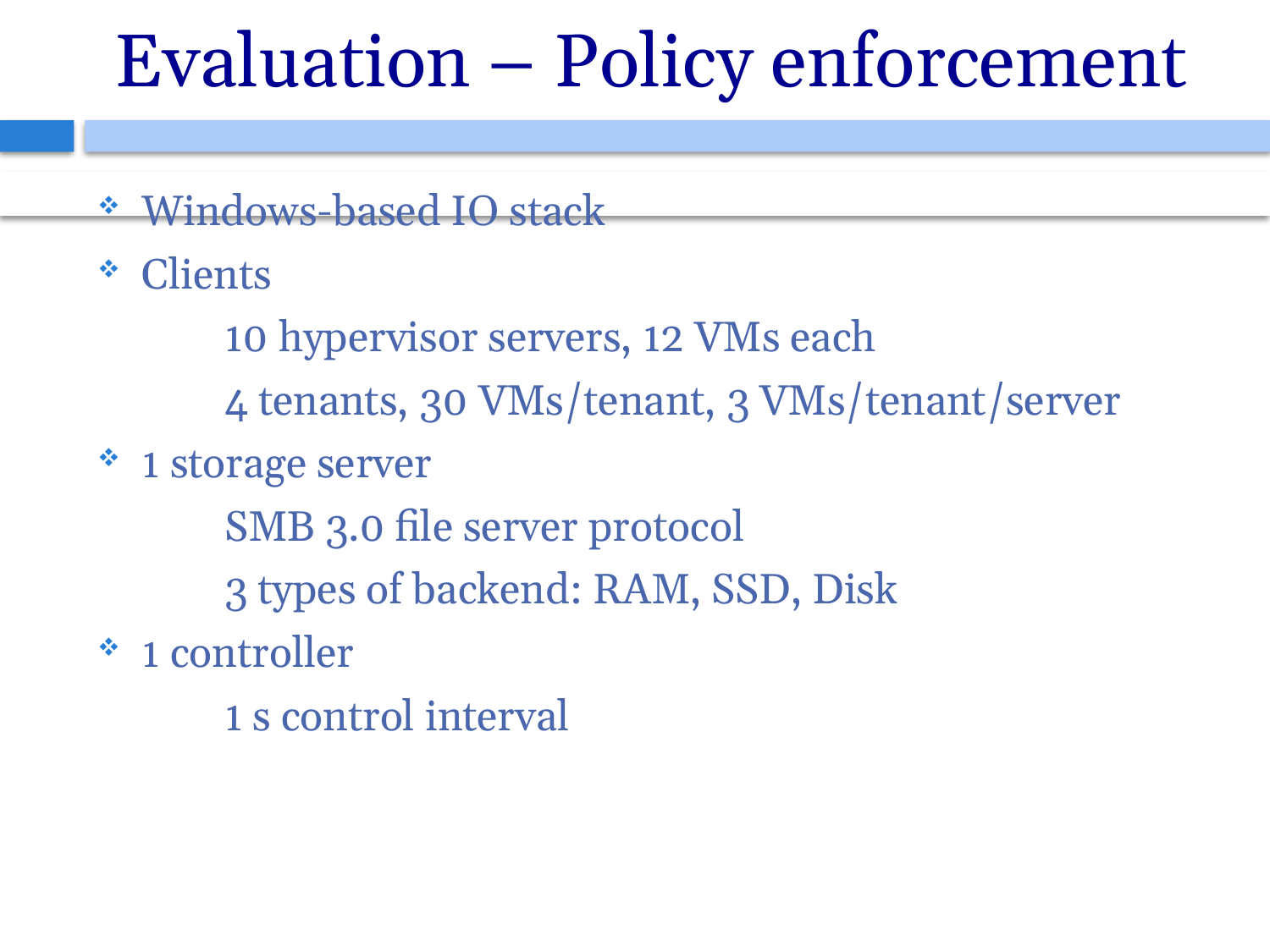

# Evaluation – Policy enforcement
Windows-based IO stack
Clients
	10 hypervisor servers, 12 VMs each
	4 tenants, 30 VMs/tenant, 3 VMs/tenant/server
1 storage server
	SMB 3.0 file server protocol
	3 types of backend: RAM, SSD, Disk
1 controller
	1 s control interval